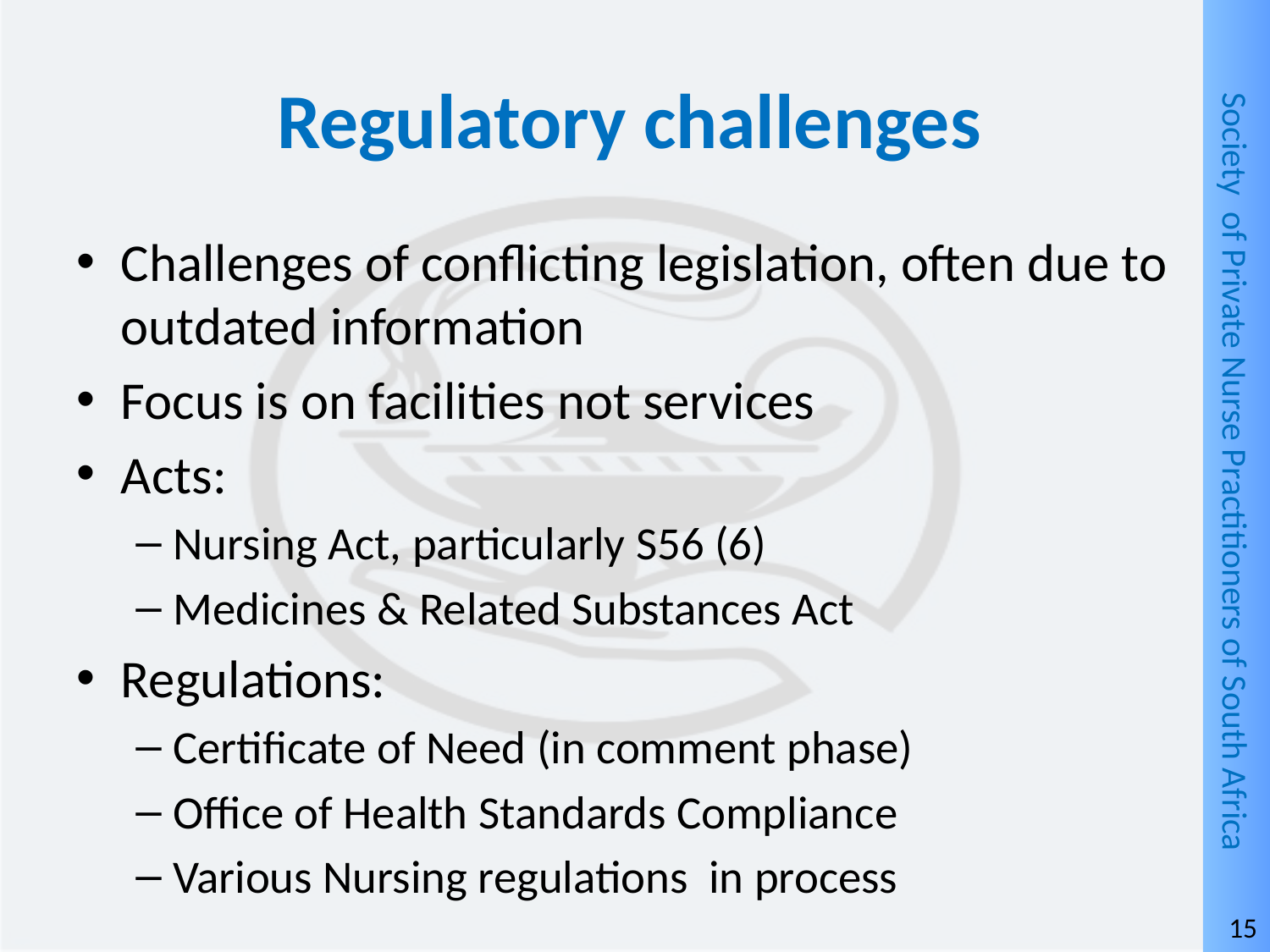

# Regulatory challenges
Challenges of conflicting legislation, often due to outdated information
Focus is on facilities not services
Acts:
Nursing Act, particularly S56 (6)
Medicines & Related Substances Act
Regulations:
Certificate of Need (in comment phase)
Office of Health Standards Compliance
Various Nursing regulations  in process

15